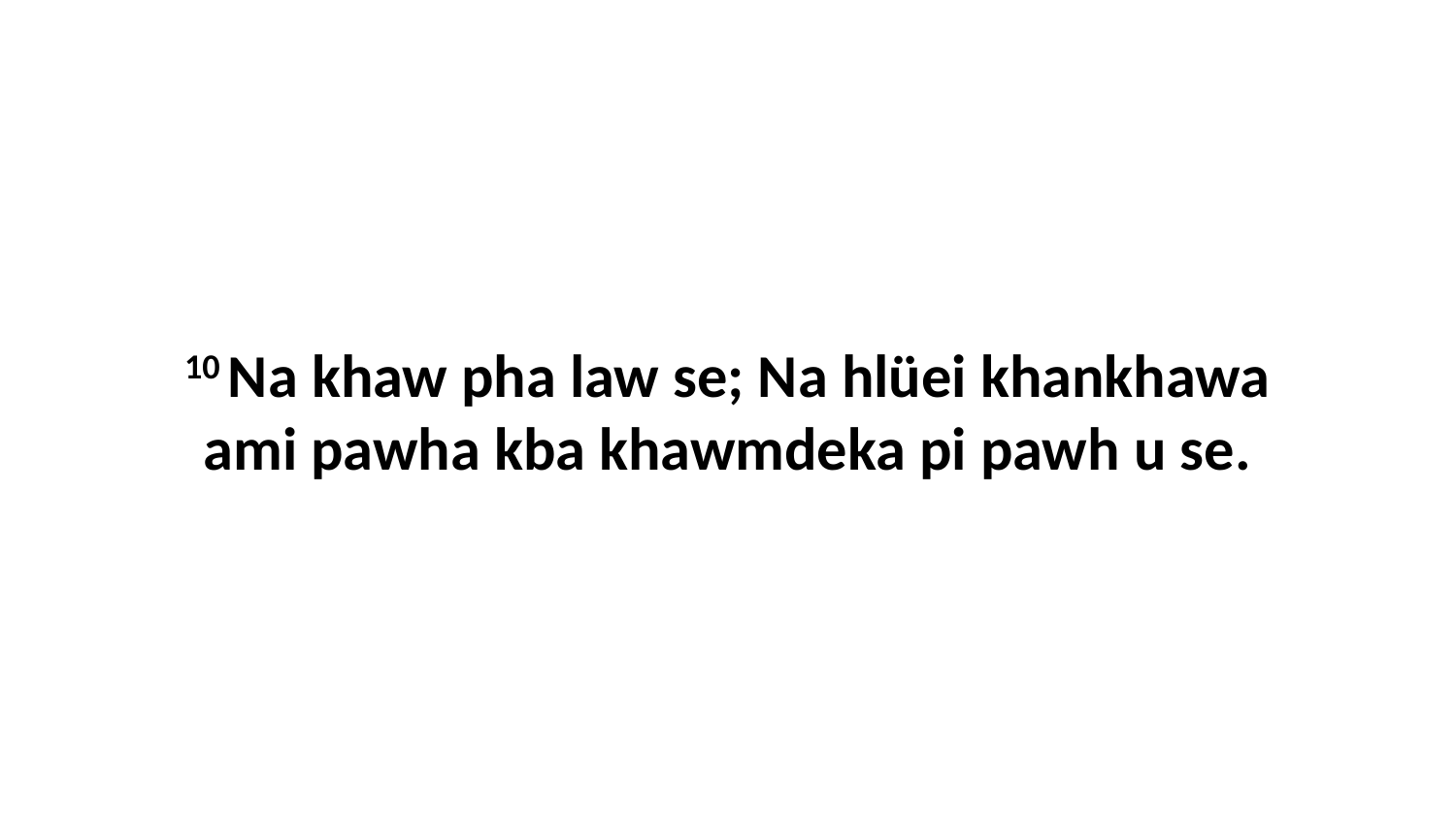

10 Na khaw pha law se; Na hlüei khankhawa ami pawha kba khawmdeka pi pawh u se.